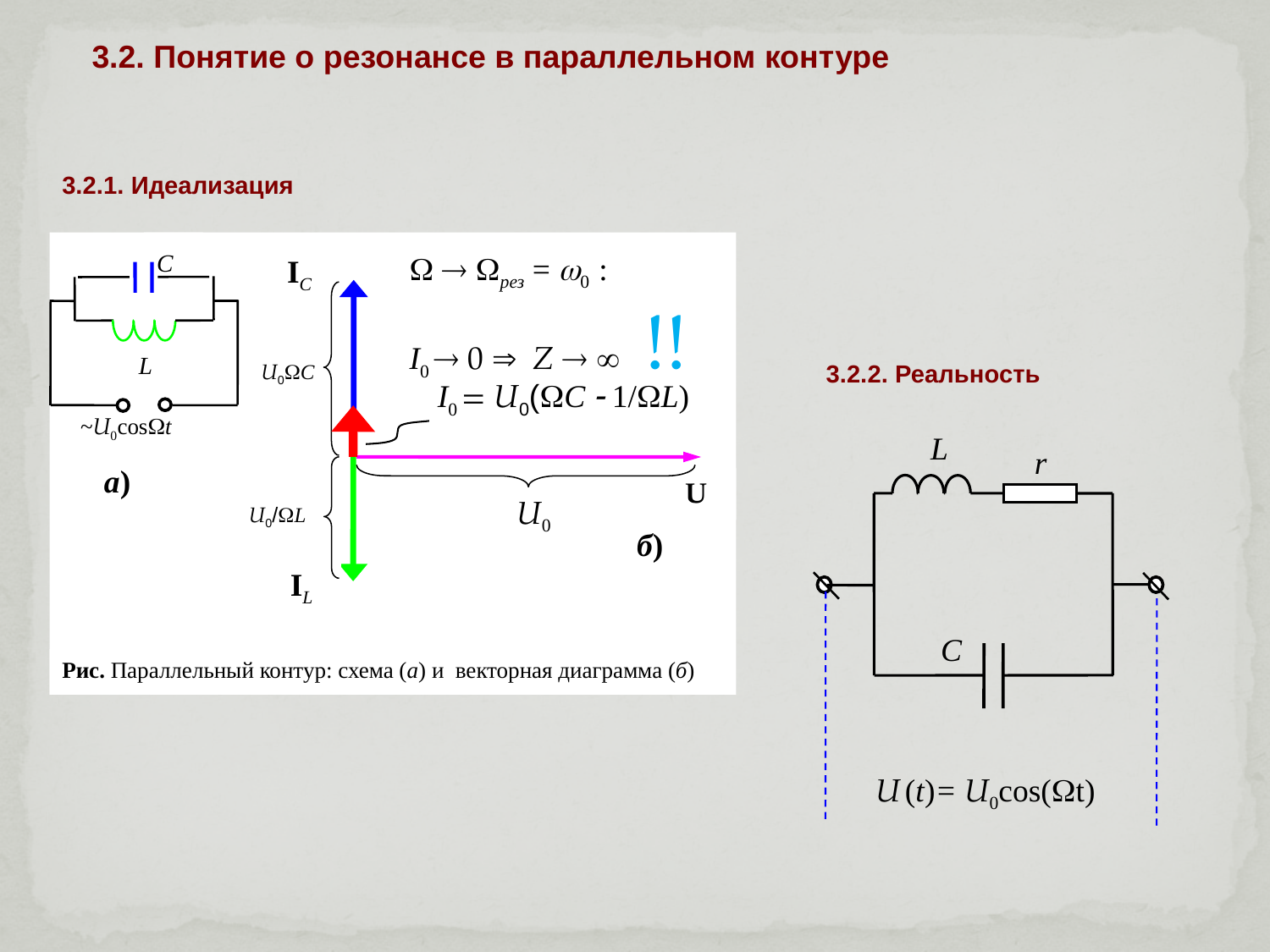

3.2. Понятие о резонансе в параллельном контуре
3.2.1. Идеализация

С
IC

L
U0ΩC

I0 = U0(ΩC − 1/ΩL)

~U0cosΩt

а)

U
U0
U0/ΩL

б)
IL
Рис. Параллельный контур: схема (а) и  векторная диаграмма (б)
Ω → Ωрез = ω0  :
I0 → 0 ⇒  Z → ∞   !!

3.2.2. Реальность
L
r

C

U (t)= U0cos(Ωt)